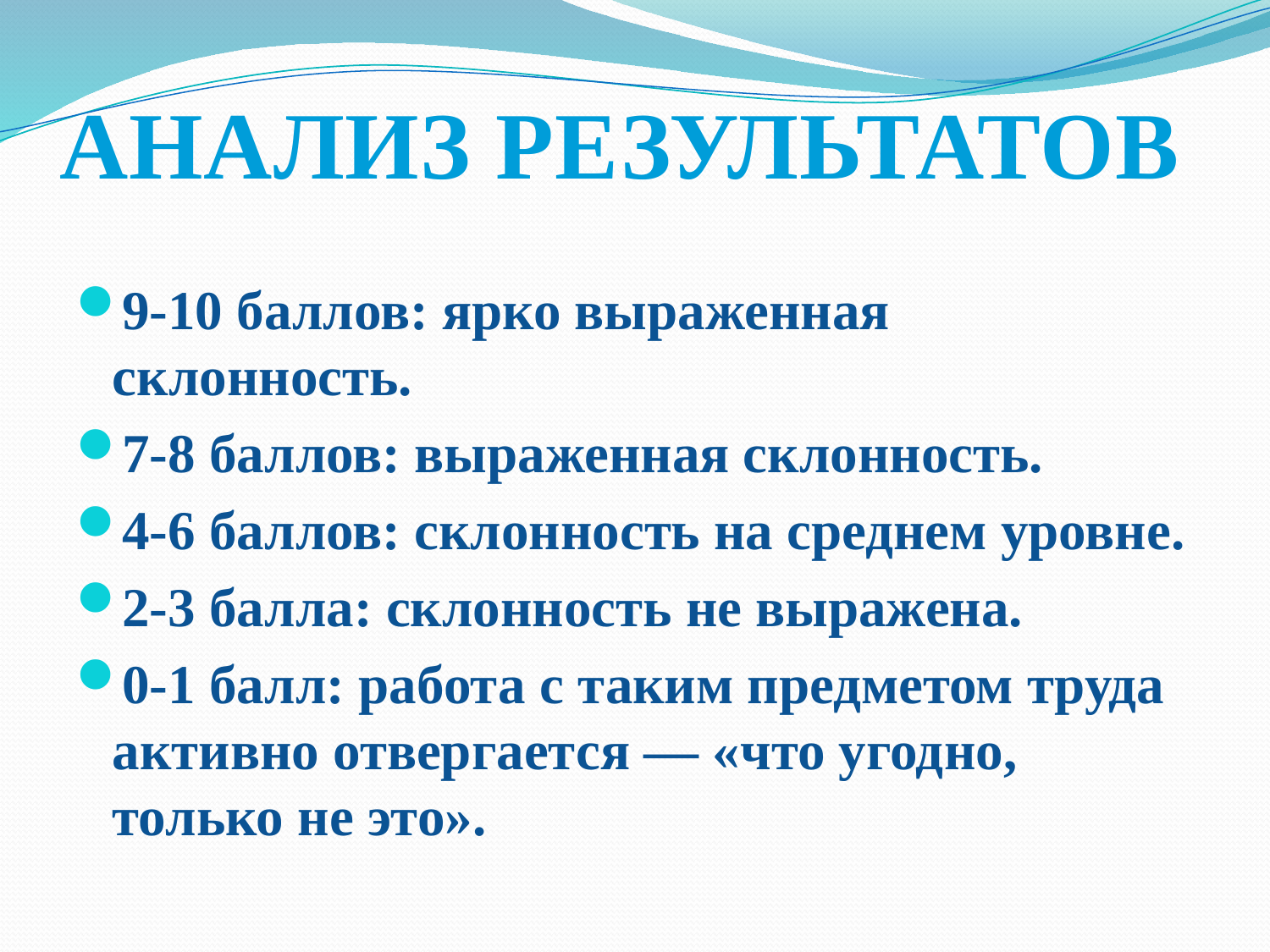

# АНАЛИЗ РЕЗУЛЬТАТОВ
9-10 баллов: ярко выраженная склонность.
7-8 баллов: выраженная склонность.
4-6 баллов: склонность на среднем уровне.
2-3 балла: склонность не выражена.
0-1 балл: работа с таким предметом труда активно отвергается — «что угодно, только не это».